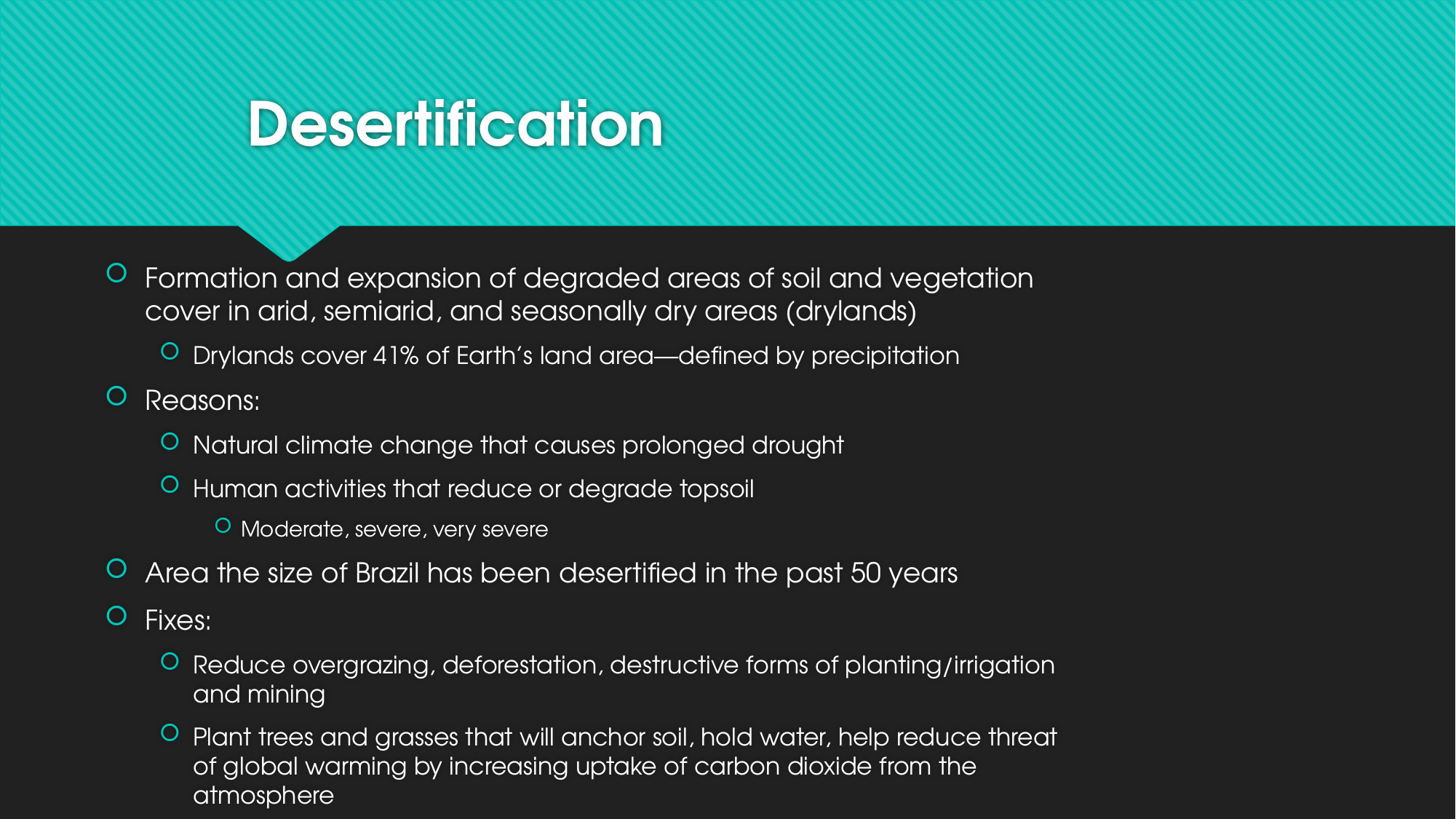

# Desertification
Formation and expansion of degraded areas of soil and vegetation cover in arid, semiarid, and seasonally dry areas (drylands)
Drylands cover 41% of Earth’s land area—defined by precipitation
Reasons:
Natural climate change that causes prolonged drought
Human activities that reduce or degrade topsoil
Moderate, severe, very severe
Area the size of Brazil has been desertified in the past 50 years
Fixes:
Reduce overgrazing, deforestation, destructive forms of planting/irrigation and mining
Plant trees and grasses that will anchor soil, hold water, help reduce threat of global warming by increasing uptake of carbon dioxide from the atmosphere